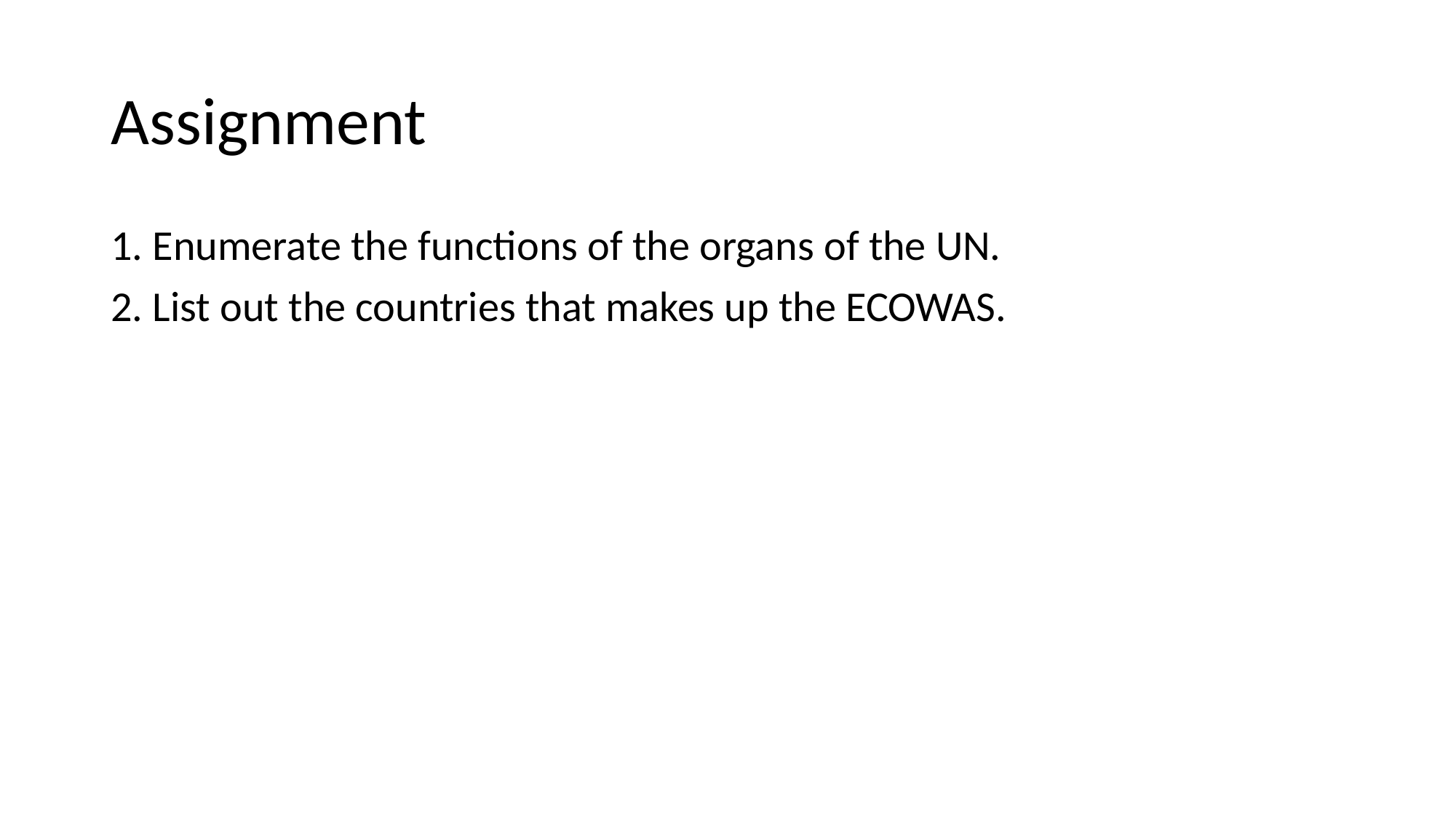

# Assignment
1. Enumerate the functions of the organs of the UN.
2. List out the countries that makes up the ECOWAS.